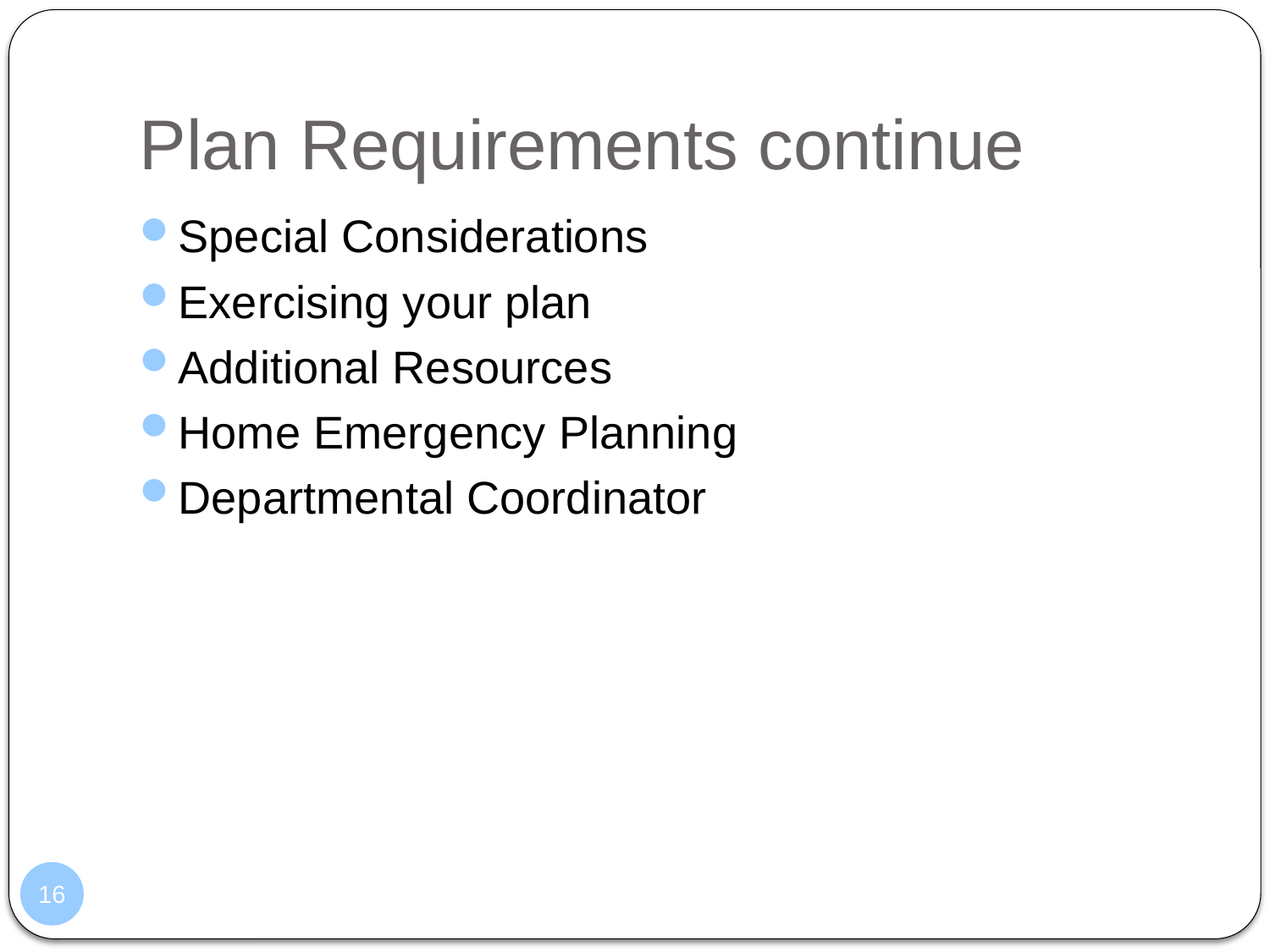

# Plan Requirements continue
Special Considerations
Exercising your plan
Additional Resources
Home Emergency Planning
Departmental Coordinator

16